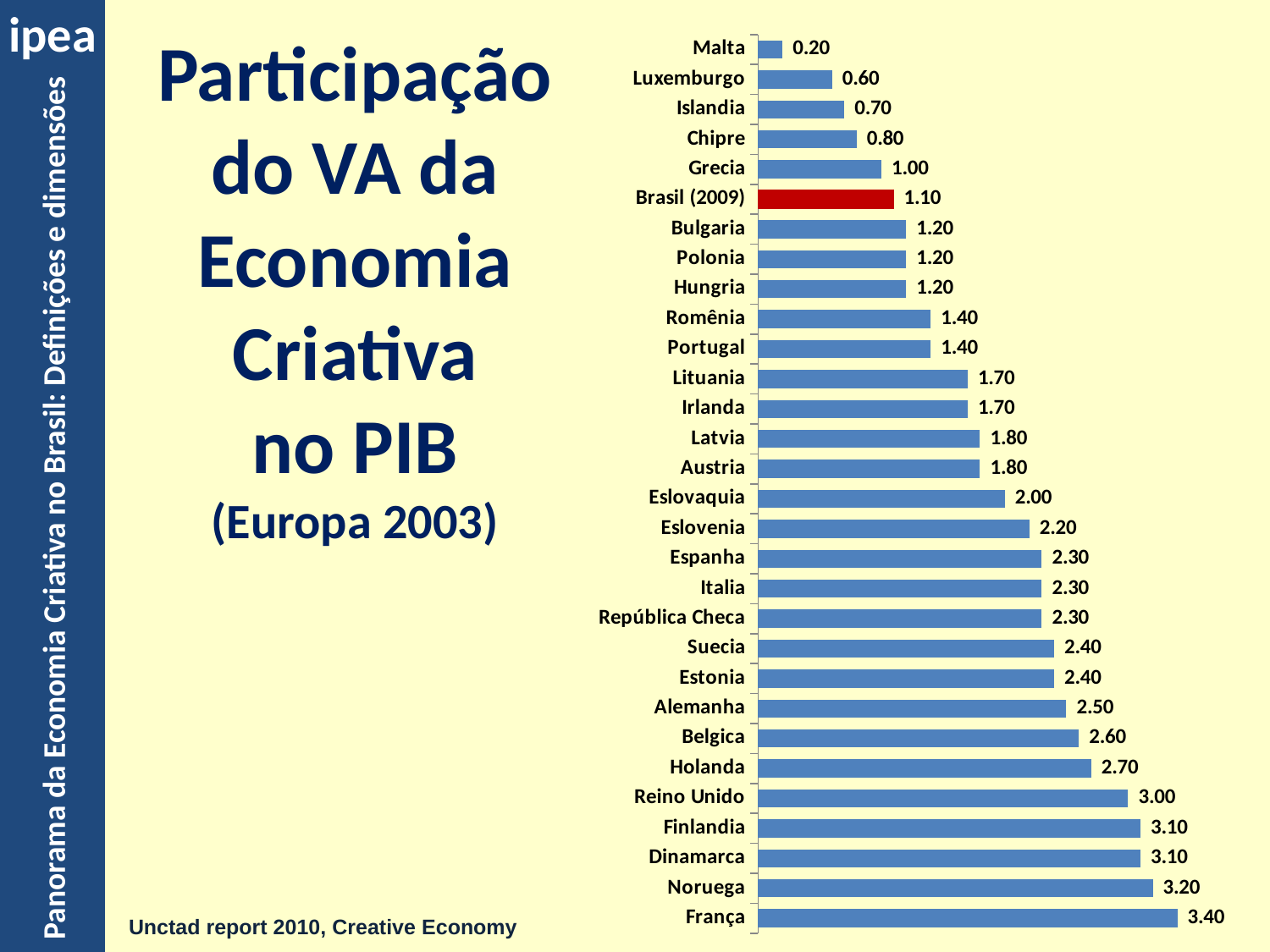

### Chart

| Category |  |
|---|---|
| França | 3.4 |
| Noruega | 3.2 |
| Dinamarca | 3.1 |
| Finlandia | 3.1 |
| Reino Unido | 3.0 |
| Holanda | 2.7 |
| Belgica | 2.6 |
| Alemanha | 2.5 |
| Estonia | 2.4 |
| Suecia | 2.4 |
| República Checa | 2.3 |
| Italia | 2.3 |
| Espanha | 2.3 |
| Eslovenia | 2.2 |
| Eslovaquia | 2.0 |
| Austria | 1.8 |
| Latvia | 1.8 |
| Irlanda | 1.7 |
| Lituania | 1.7 |
| Portugal | 1.4 |
| Romênia | 1.4 |
| Hungria | 1.2 |
| Polonia | 1.2 |
| Bulgaria | 1.2 |
| Brasil (2009) | 1.1 |
| Grecia | 1.0 |
| Chipre | 0.8 |
| Islandia | 0.7 |
| Luxemburgo | 0.6 |
| Malta | 0.2 |
# Participação do VA da Economia Criativa
no PIB
(Europa 2003)
Unctad report 2010, Creative Economy